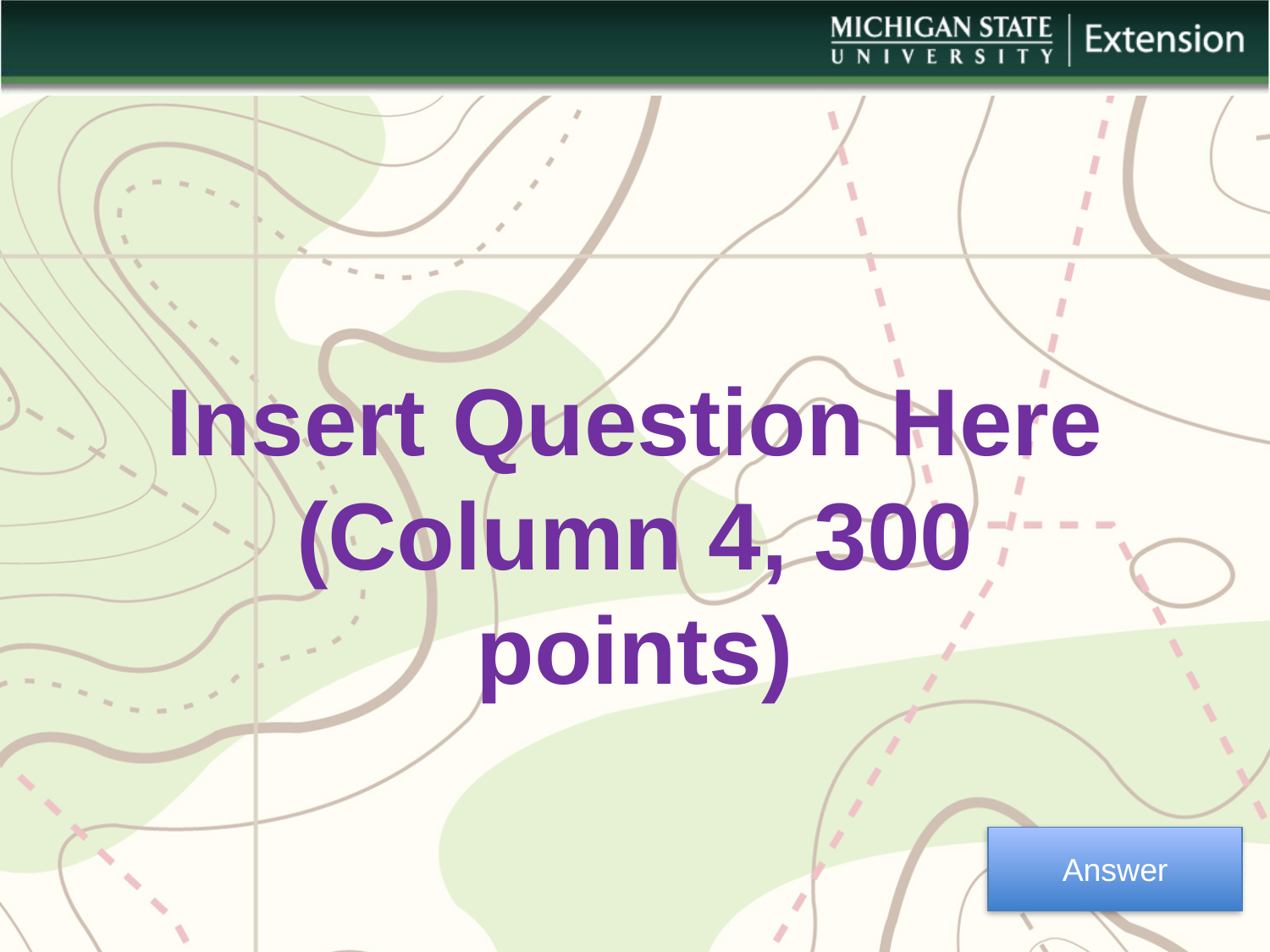

Insert Question Here
(Column 4, 300 points)
Answer